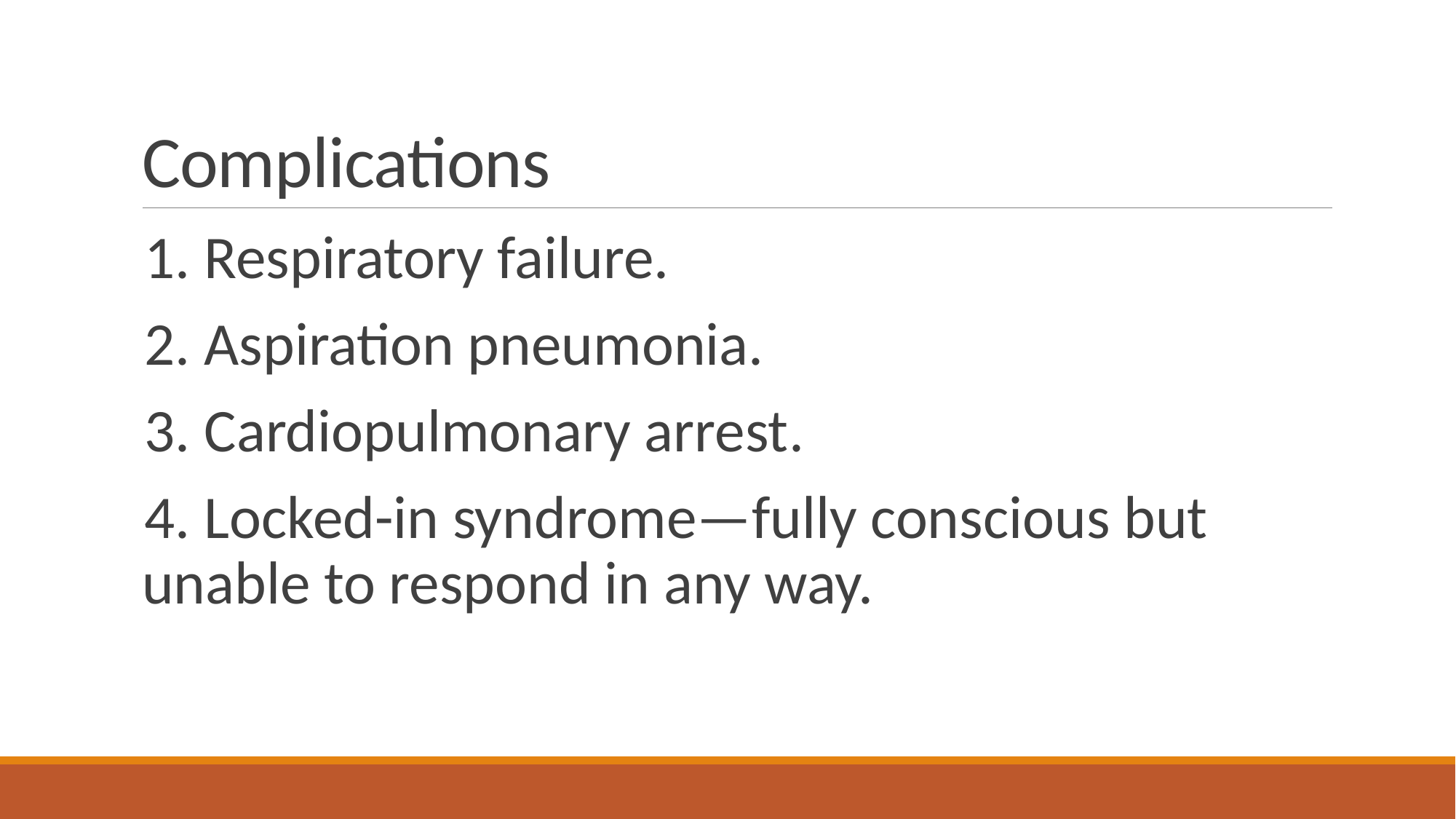

# Complications
1. Respiratory failure.
2. Aspiration pneumonia.
3. Cardiopulmonary arrest.
4. Locked-in syndrome—fully conscious but unable to respond in any way.